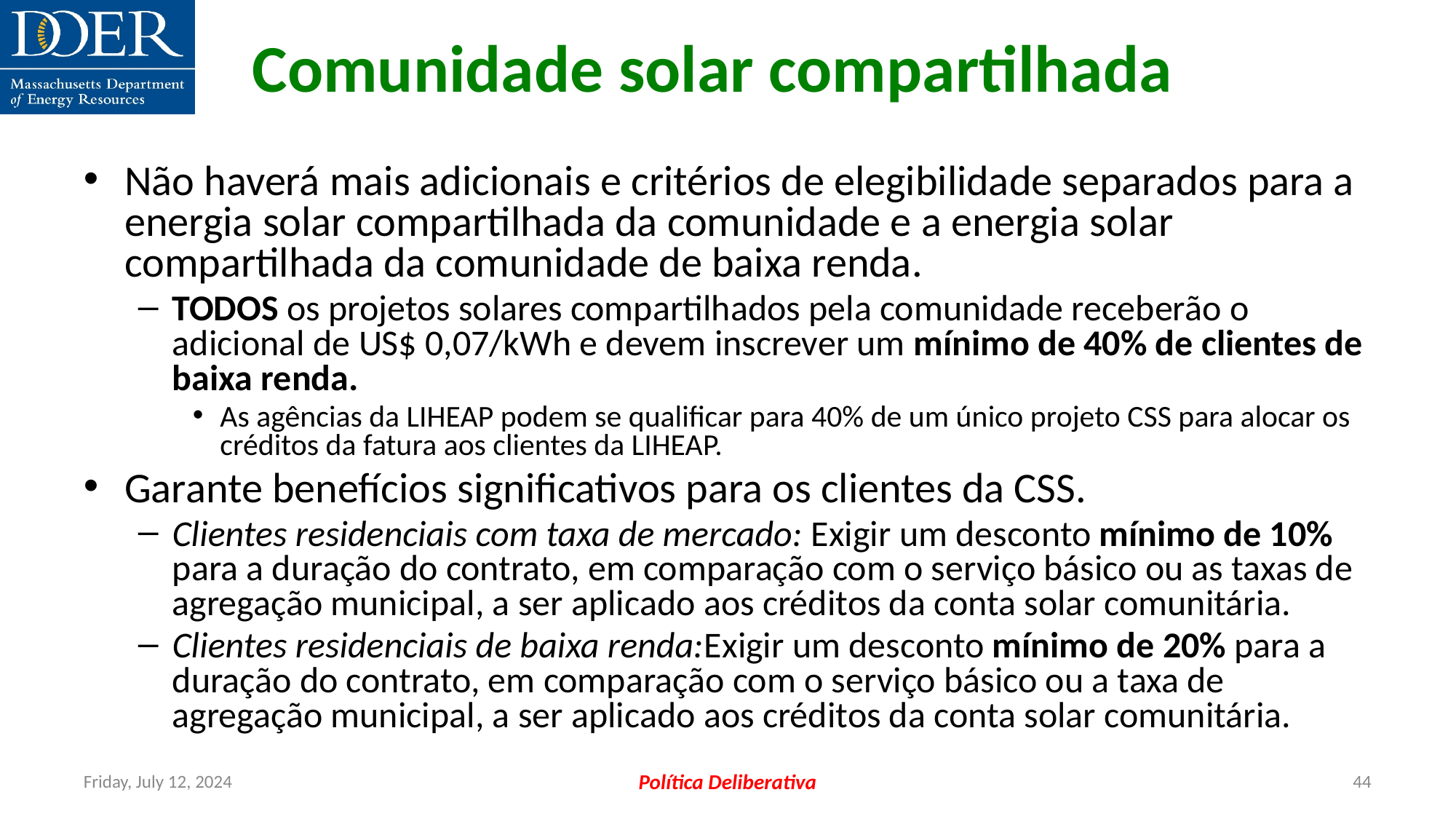

Comunidade solar compartilhada
Não haverá mais adicionais e critérios de elegibilidade separados para a energia solar compartilhada da comunidade e a energia solar compartilhada da comunidade de baixa renda.
TODOS os projetos solares compartilhados pela comunidade receberão o adicional de US$ 0,07/kWh e devem inscrever um mínimo de 40% de clientes de baixa renda.
As agências da LIHEAP podem se qualificar para 40% de um único projeto CSS para alocar os créditos da fatura aos clientes da LIHEAP.
Garante benefícios significativos para os clientes da CSS.
Clientes residenciais com taxa de mercado: Exigir um desconto mínimo de 10% para a duração do contrato, em comparação com o serviço básico ou as taxas de agregação municipal, a ser aplicado aos créditos da conta solar comunitária.
Clientes residenciais de baixa renda:Exigir um desconto mínimo de 20% para a duração do contrato, em comparação com o serviço básico ou a taxa de agregação municipal, a ser aplicado aos créditos da conta solar comunitária.
Friday, July 12, 2024
Política Deliberativa
44